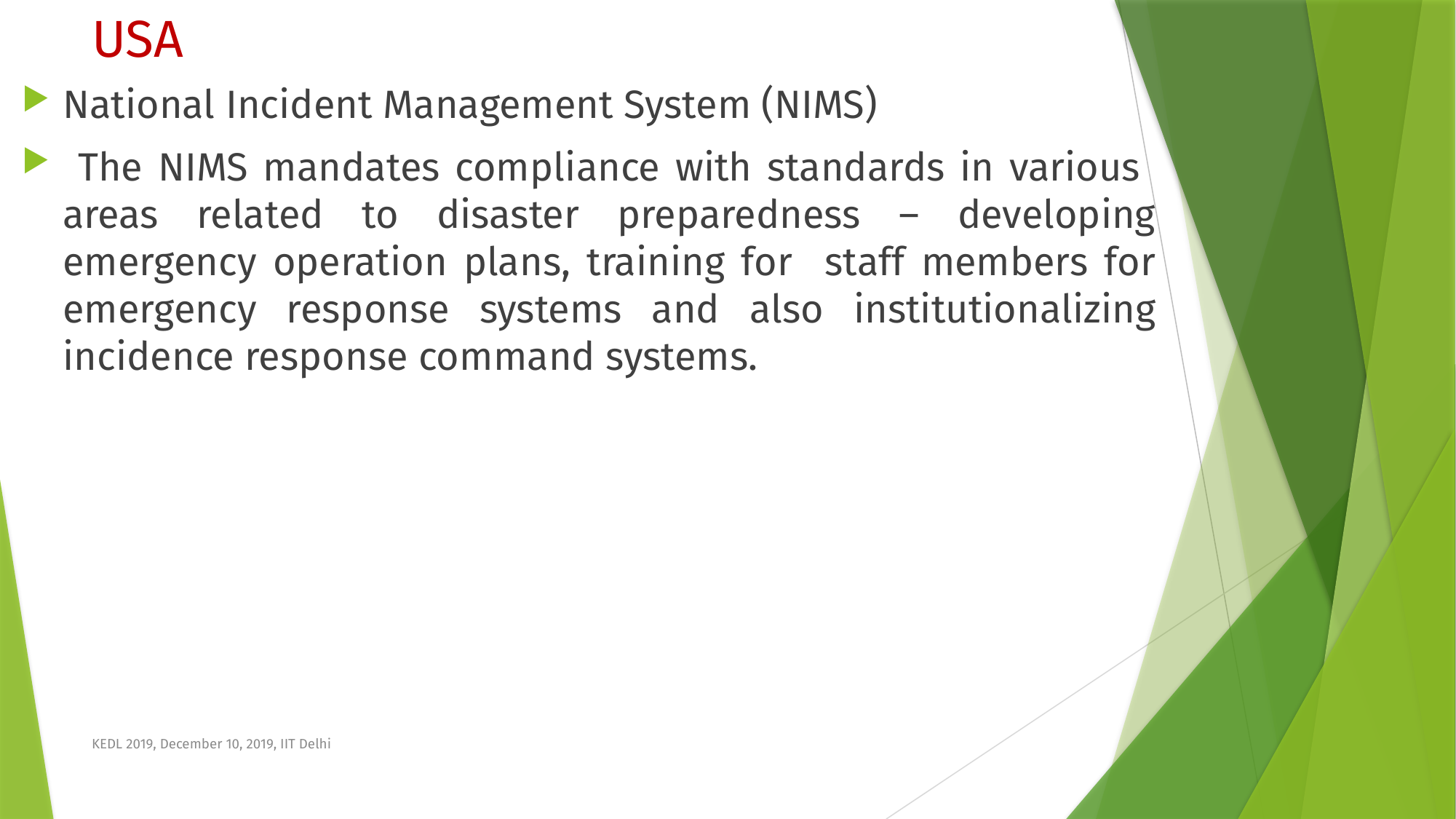

# USA
National Incident Management System (NIMS)
 The NIMS mandates compliance with standards in various  areas related to disaster preparedness – developing emergency operation plans, training for  staff members for emergency response systems and also institutionalizing incidence response command systems.
KEDL 2019, December 10, 2019, IIT Delhi